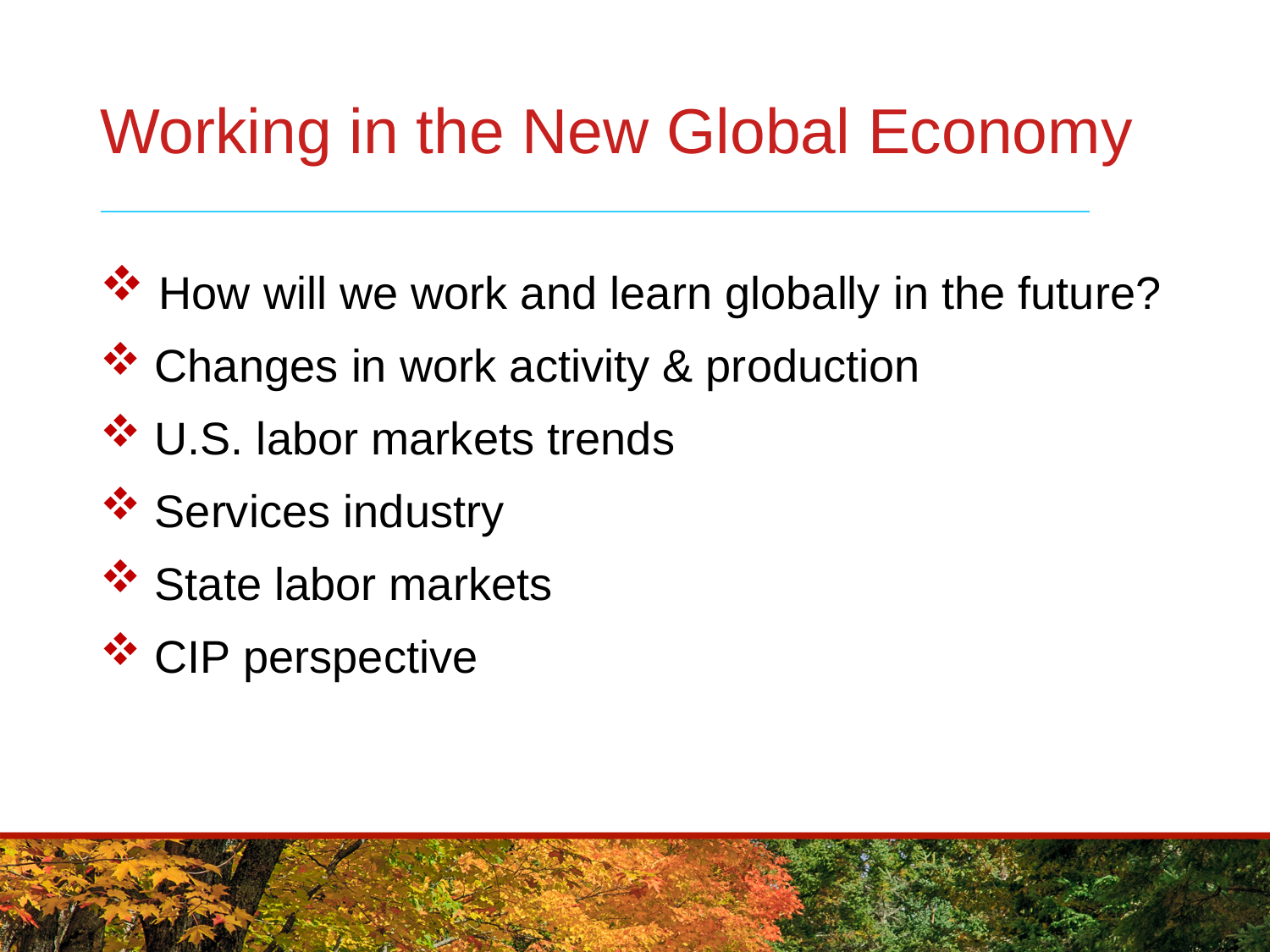

# Working in the New Global Economy
 How will we work and learn globally in the future?
 Changes in work activity & production
 U.S. labor markets trends
 Services industry
 State labor markets
 CIP perspective